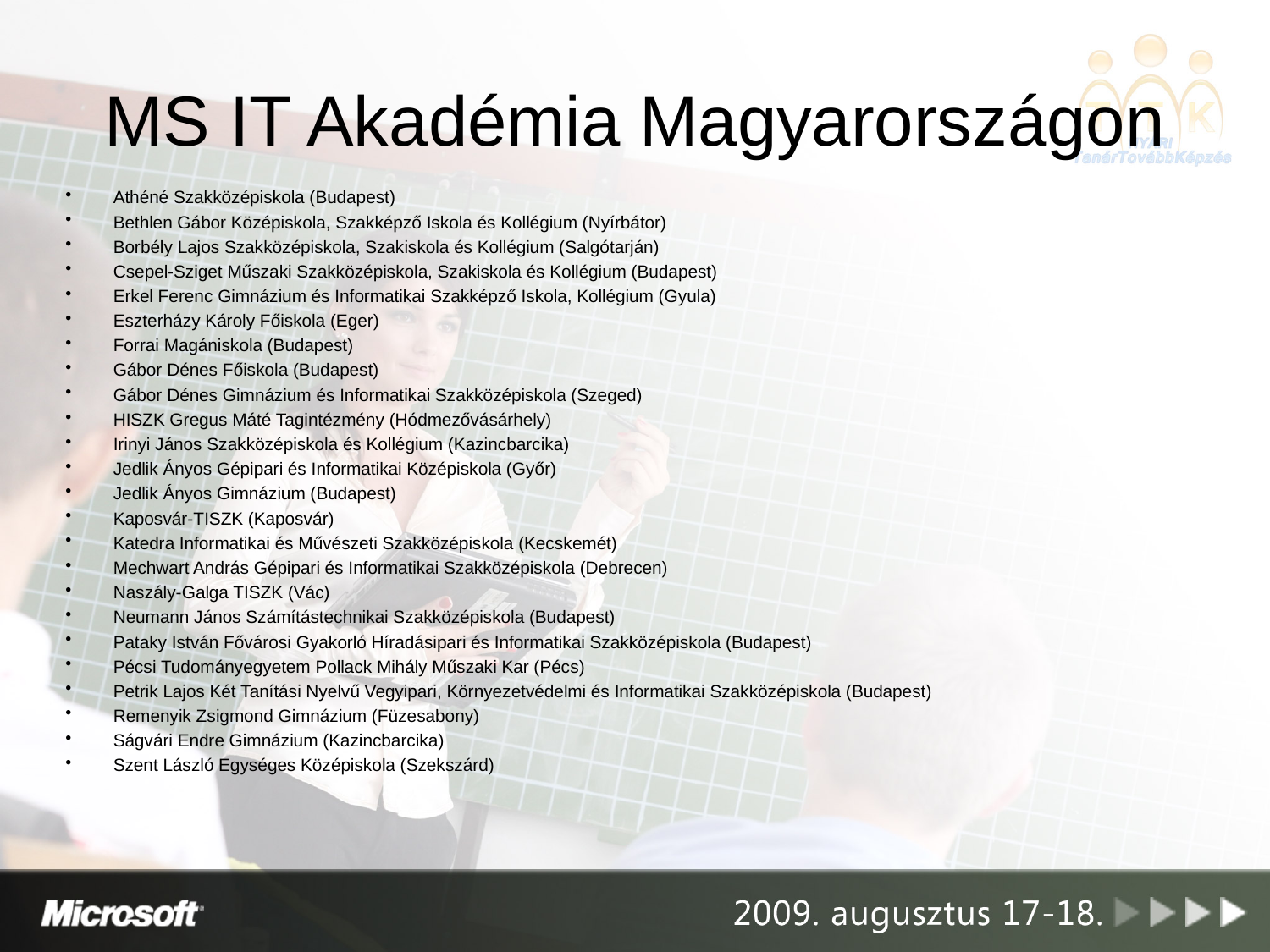

# MS IT Akadémia Magyarországon
Athéné Szakközépiskola (Budapest)
Bethlen Gábor Középiskola, Szakképző Iskola és Kollégium (Nyírbátor)
Borbély Lajos Szakközépiskola, Szakiskola és Kollégium (Salgótarján)
Csepel-Sziget Műszaki Szakközépiskola, Szakiskola és Kollégium (Budapest)
Erkel Ferenc Gimnázium és Informatikai Szakképző Iskola, Kollégium (Gyula)
Eszterházy Károly Főiskola (Eger)
Forrai Magániskola (Budapest)
Gábor Dénes Főiskola (Budapest)
Gábor Dénes Gimnázium és Informatikai Szakközépiskola (Szeged)
HISZK Gregus Máté Tagintézmény (Hódmezővásárhely)
Irinyi János Szakközépiskola és Kollégium (Kazincbarcika)
Jedlik Ányos Gépipari és Informatikai Középiskola (Győr)
Jedlik Ányos Gimnázium (Budapest)
Kaposvár-TISZK (Kaposvár)
Katedra Informatikai és Művészeti Szakközépiskola (Kecskemét)
Mechwart András Gépipari és Informatikai Szakközépiskola (Debrecen)
Naszály-Galga TISZK (Vác)
Neumann János Számítástechnikai Szakközépiskola (Budapest)
Pataky István Fővárosi Gyakorló Híradásipari és Informatikai Szakközépiskola (Budapest)
Pécsi Tudományegyetem Pollack Mihály Műszaki Kar (Pécs)
Petrik Lajos Két Tanítási Nyelvű Vegyipari, Környezetvédelmi és Informatikai Szakközépiskola (Budapest)
Remenyik Zsigmond Gimnázium (Füzesabony)
Ságvári Endre Gimnázium (Kazincbarcika)
Szent László Egységes Középiskola (Szekszárd)